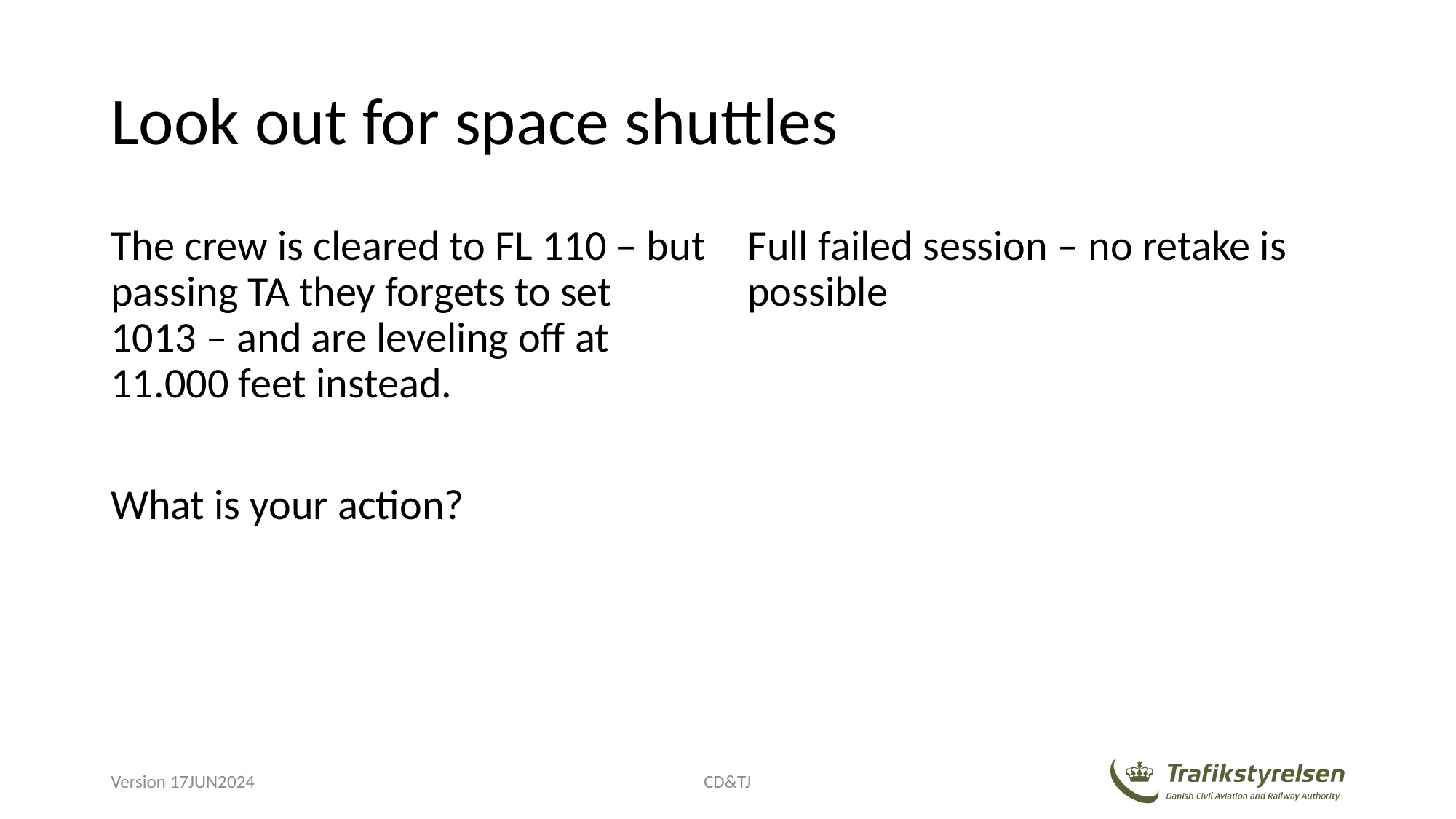

# Look out for space shuttles
The crew is cleared to FL 110 – but passing TA they forgets to set 1013 – and are leveling off at 11.000 feet instead.

What is your action?
Full failed session – no retake is possible
Version 17JUN2024
CD&TJ